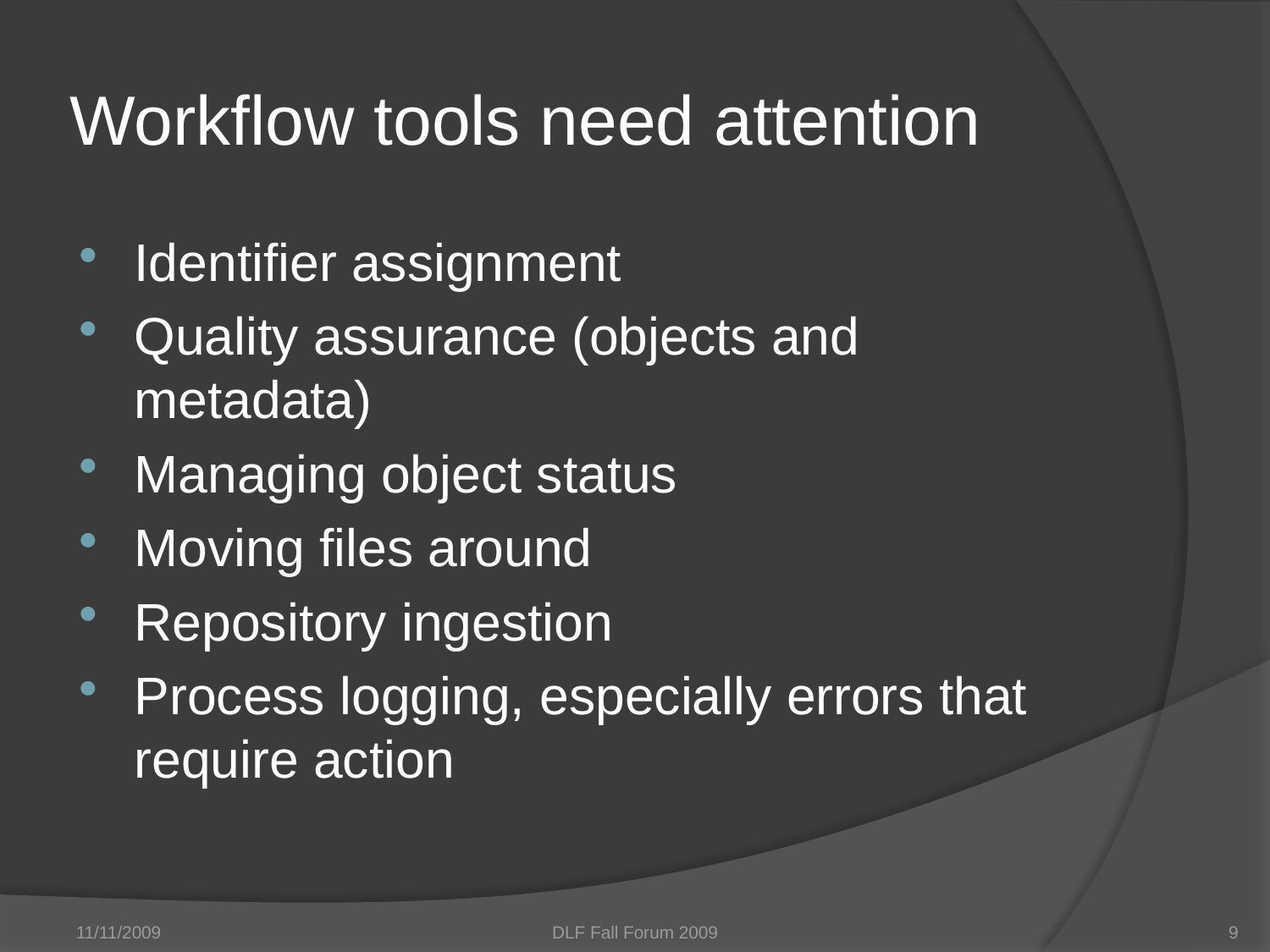

# Workflow tools need attention
Identifier assignment
Quality assurance (objects and metadata)
Managing object status
Moving files around
Repository ingestion
Process logging, especially errors that require action

11/11/2009
DLF Fall Forum 2009
9